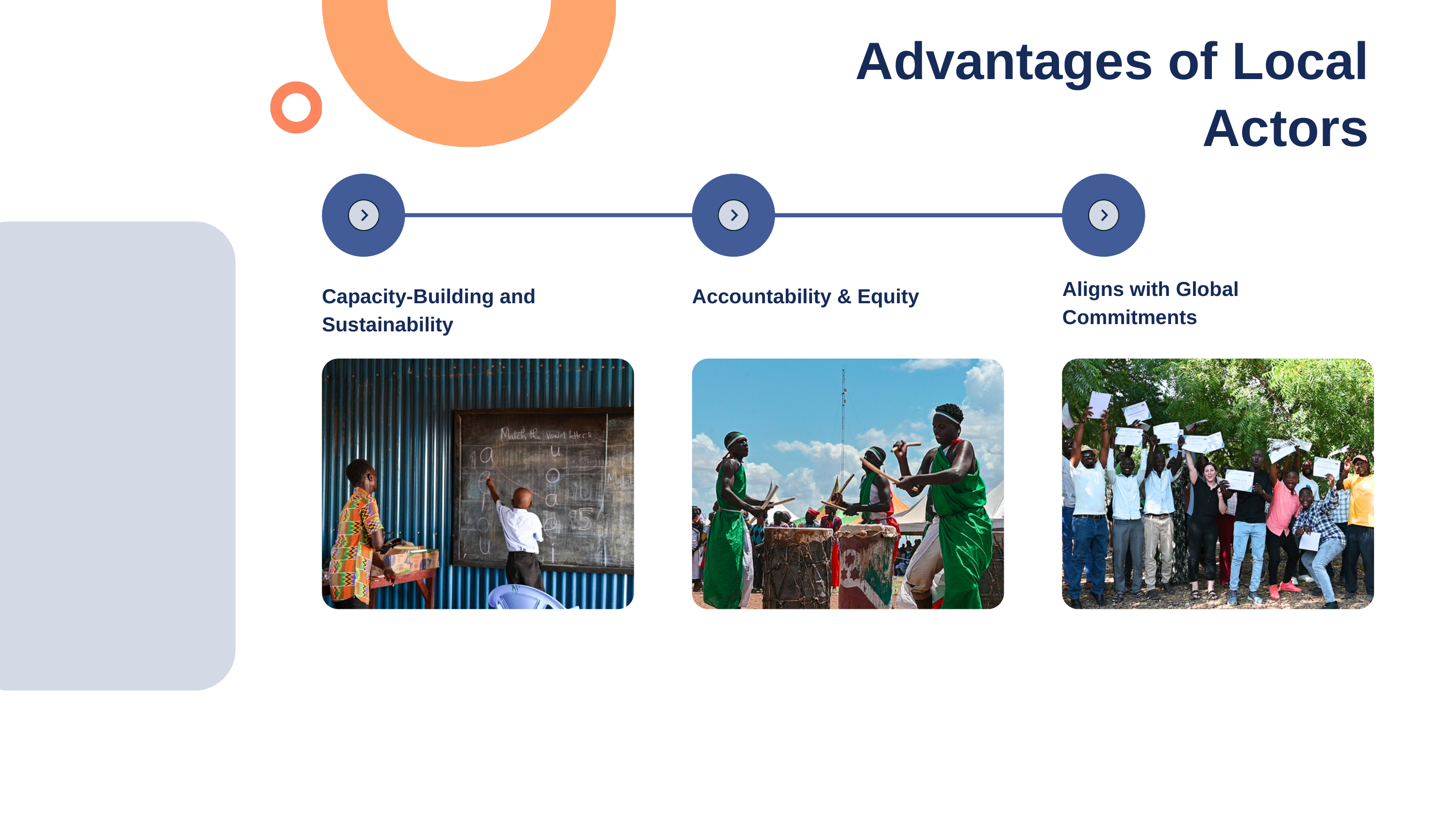

Advantages of Local Actors

Aligns with Global Commitments
Capacity-Building and Sustainability
Accountability & Equity